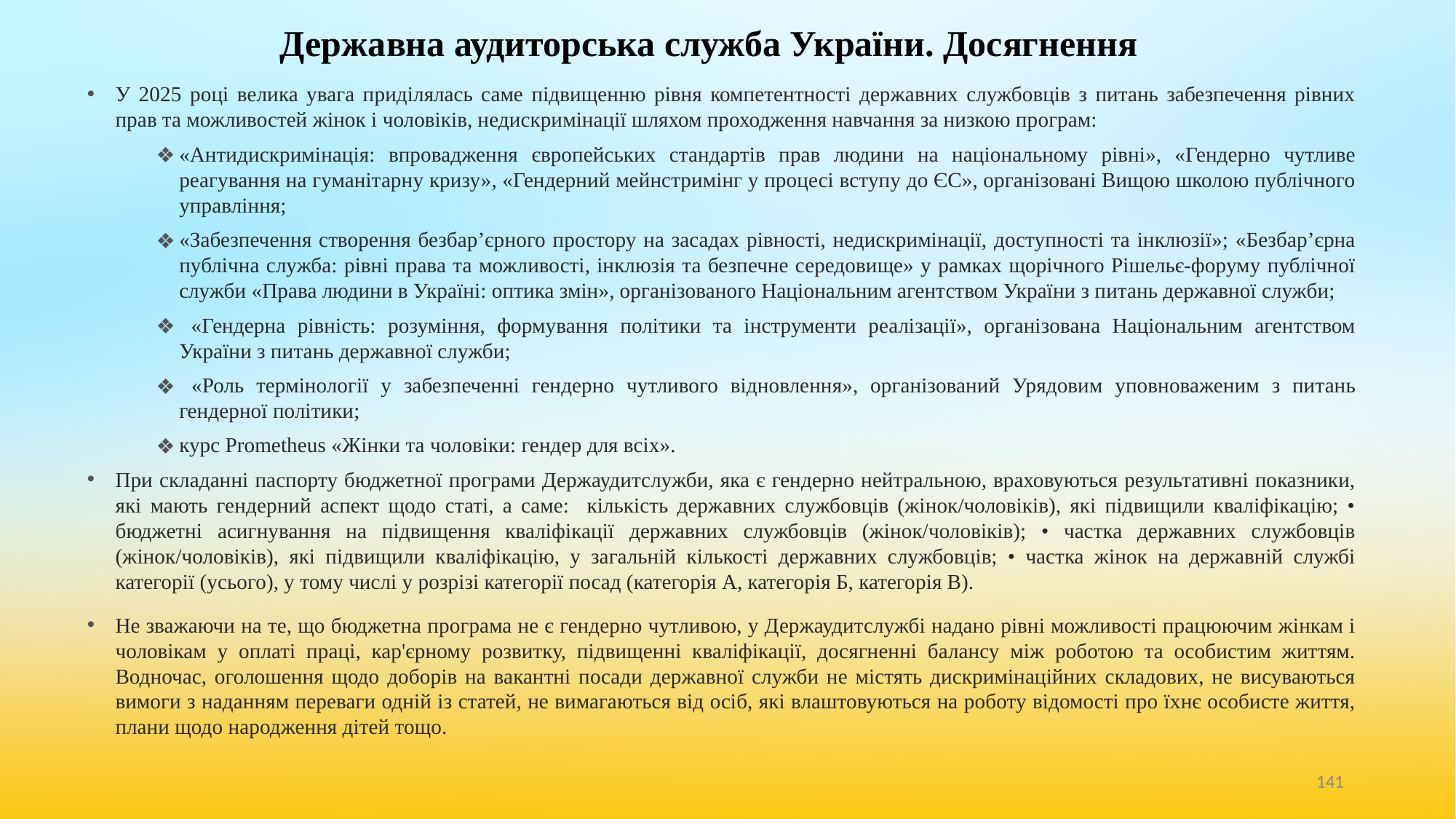

# Державна аудиторська служба України. Досягнення
У 2025 році велика увага приділялась саме підвищенню рівня компетентності державних службовців з питань забезпечення рівних прав та можливостей жінок і чоловіків, недискримінації шляхом проходження навчання за низкою програм:
«Антидискримінація: впровадження європейських стандартів прав людини на національному рівні», «Гендерно чутливе реагування на гуманітарну кризу», «Гендерний мейнстримінг у процесі вступу до ЄС», організовані Вищою школою публічного управління;
«Забезпечення створення безбар’єрного простору на засадах рівності, недискримінації, доступності та інклюзії»; «Безбарʼєрна публічна служба: рівні права та можливості, інклюзія та безпечне середовище» у рамках щорічного Рішельє-форуму публічної служби «Права людини в Україні: оптика змін», організованого Національним агентством України з питань державної служби;
 «Гендерна рівність: розуміння, формування політики та інструменти реалізації», організована Національним агентством України з питань державної служби;
 «Роль термінології у забезпеченні гендерно чутливого відновлення», організований Урядовим уповноваженим з питань гендерної політики;
курс Prometheus «Жінки та чоловіки: гендер для всіх».
При складанні паспорту бюджетної програми Держаудитслужби, яка є гендерно нейтральною, враховуються результативні показники, які мають гендерний аспект щодо статі, а саме:  кількість державних службовців (жінок/чоловіків), які підвищили кваліфікацію; • бюджетні асигнування на підвищення кваліфікації державних службовців (жінок/чоловіків); • частка державних службовців (жінок/чоловіків), які підвищили кваліфікацію, у загальній кількості державних службовців; • частка жінок на державній службі категорії (усього), у тому числі у розрізі категорії посад (категорія А, категорія Б, категорія В).
Не зважаючи на те, що бюджетна програма не є гендерно чутливою, у Держаудитслужбі надано рівні можливості працюючим жінкам і чоловікам у оплаті праці, кар'єрному розвитку, підвищенні кваліфікації, досягненні балансу між роботою та особистим життям. Водночас, оголошення щодо доборів на вакантні посади державної служби не містять дискримінаційних складових, не висуваються вимоги з наданням переваги одній із статей, не вимагаються від осіб, які влаштовуються на роботу відомості про їхнє особисте життя, плани щодо народження дітей тощо.
141